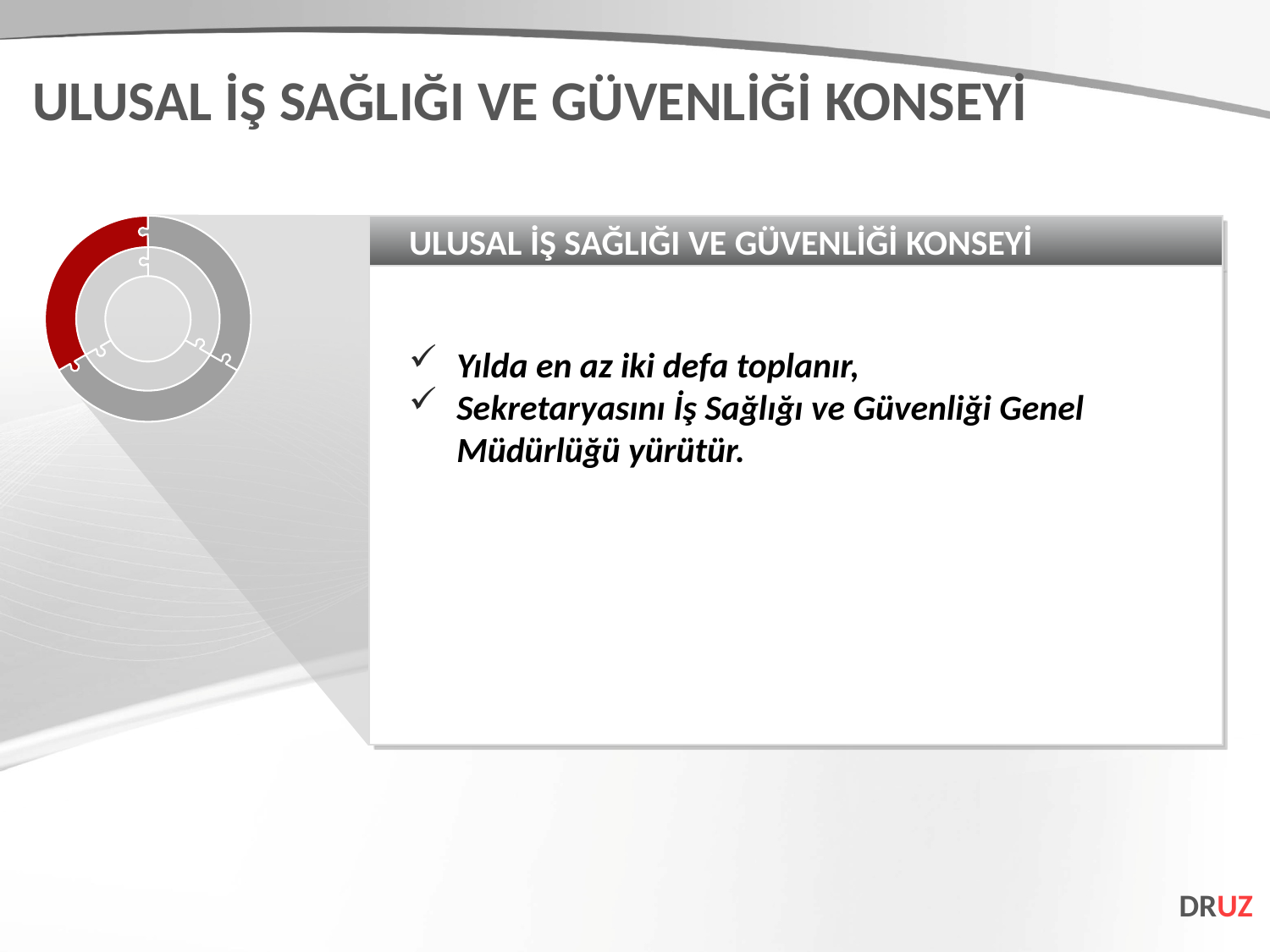

ULUSAL İŞ SAĞLIĞI VE GÜVENLİĞİ KONSEYİ

ULUSAL İŞ SAĞLIĞI VE GÜVENLİĞİ KONSEYİ

Yılda en az iki defa toplanır,
Sekretaryasını İş Sağlığı ve Güvenliği Genel Müdürlüğü yürütür.

DRUZ